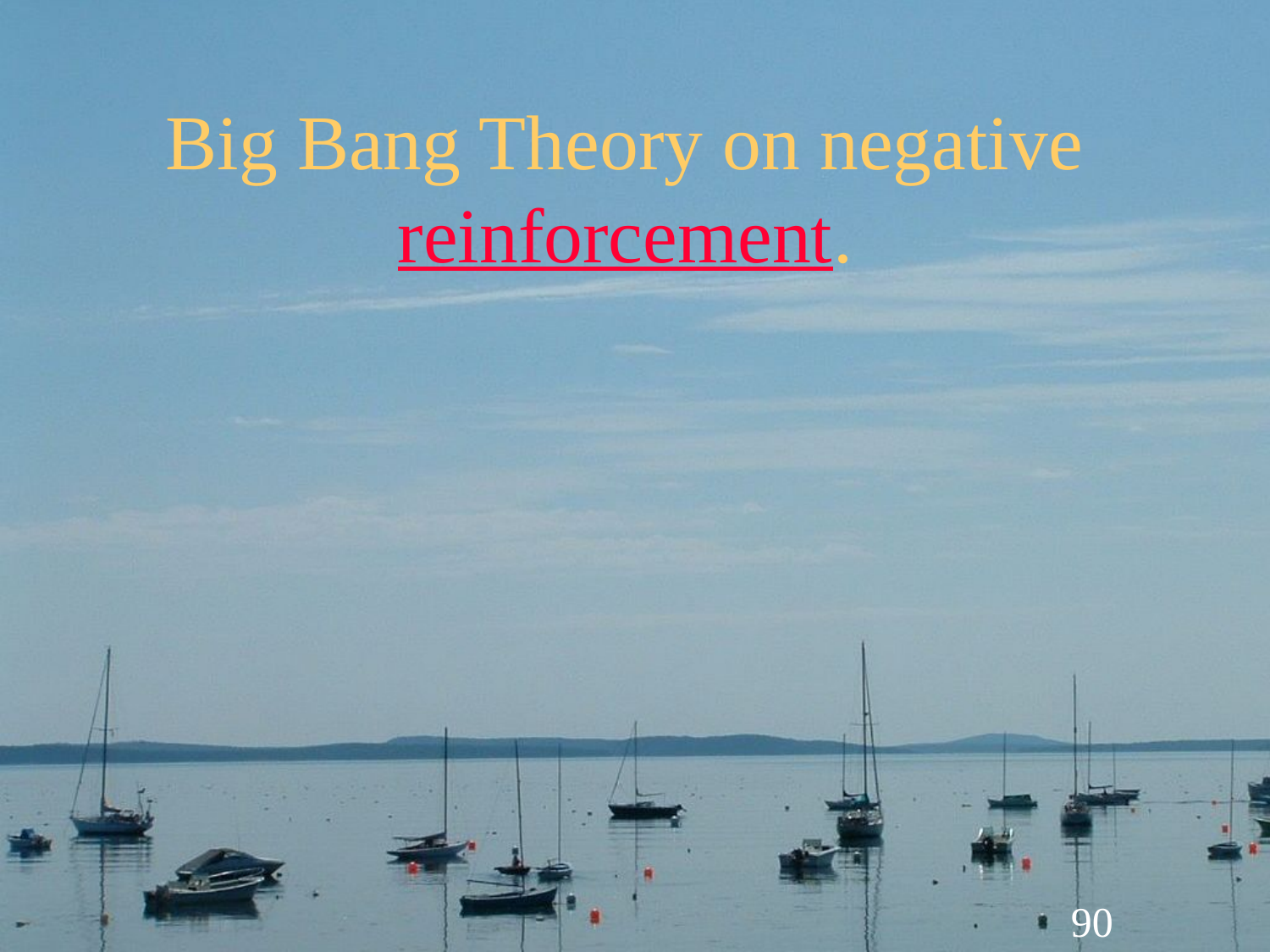

# Big Bang Theory on negative reinforcement.